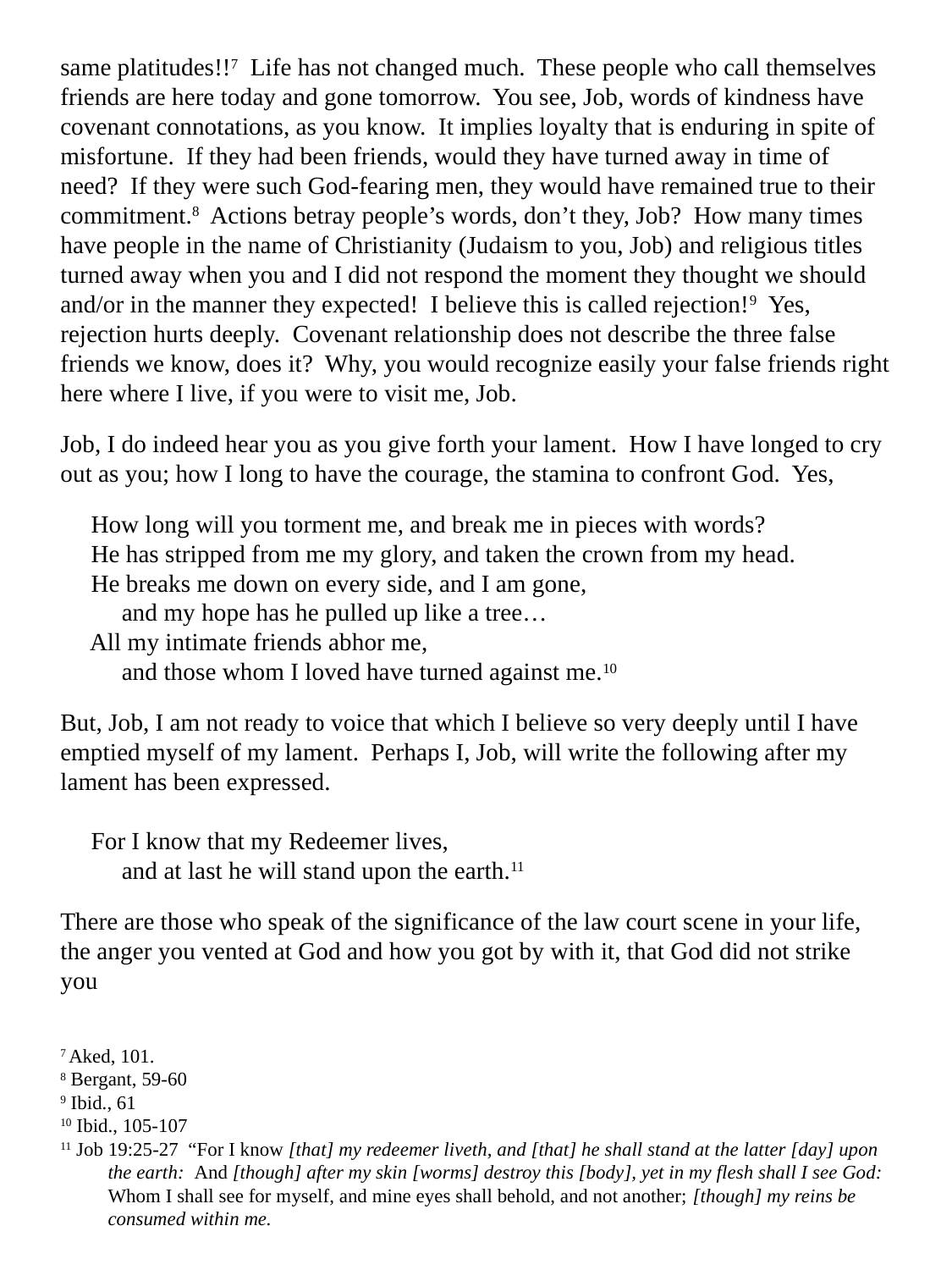

# same platitudes!!7  Life has not changed much.  These people who call themselves friends are here today and gone tomorrow.  You see, Job, words of kindness have covenant connotations, as you know.  It implies loyalty that is enduring in spite of misfortune.  If they had been friends, would they have turned away in time of need?  If they were such God-fearing men, they would have remained true to their commitment.8  Actions betray people’s words, don’t they, Job?  How many times have people in the name of Christianity (Judaism to you, Job) and religious titles turned away when you and I did not respond the moment they thought we should and/or in the manner they expected!  I believe this is called rejection!9  Yes, rejection hurts deeply.  Covenant relationship does not describe the three false friends we know, does it?  Why, you would recognize easily your false friends right here where I live, if you were to visit me, Job. Job, I do indeed hear you as you give forth your lament.  How I have longed to cry out as you; how I long to have the courage, the stamina to confront God.  Yes, How long will you torment me, and break me in pieces with words? He has stripped from me my glory, and taken the crown from my head. He breaks me down on every side, and I am gone, and my hope has he pulled up like a tree… All my intimate friends abhor me, and those whom I loved have turned against me.10 But, Job, I am not ready to voice that which I believe so very deeply until I have emptied myself of my lament.  Perhaps I, Job, will write the following after my lament has been expressed. For I know that my Redeemer lives, and at last he will stand upon the earth.11 There are those who speak of the significance of the law court scene in your life, the anger you vented at God and how you got by with it, that God did not strike you
7 Aked, 101.
8 Bergant, 59-60
9 Ibid., 61
10 Ibid., 105-107
11 Job 19:25-27  “For I know [that] my redeemer liveth, and [that] he shall stand at the latter [day] upon the earth:  And [though] after my skin [worms] destroy this [body], yet in my flesh shall I see God: Whom I shall see for myself, and mine eyes shall behold, and not another; [though] my reins be consumed within me.